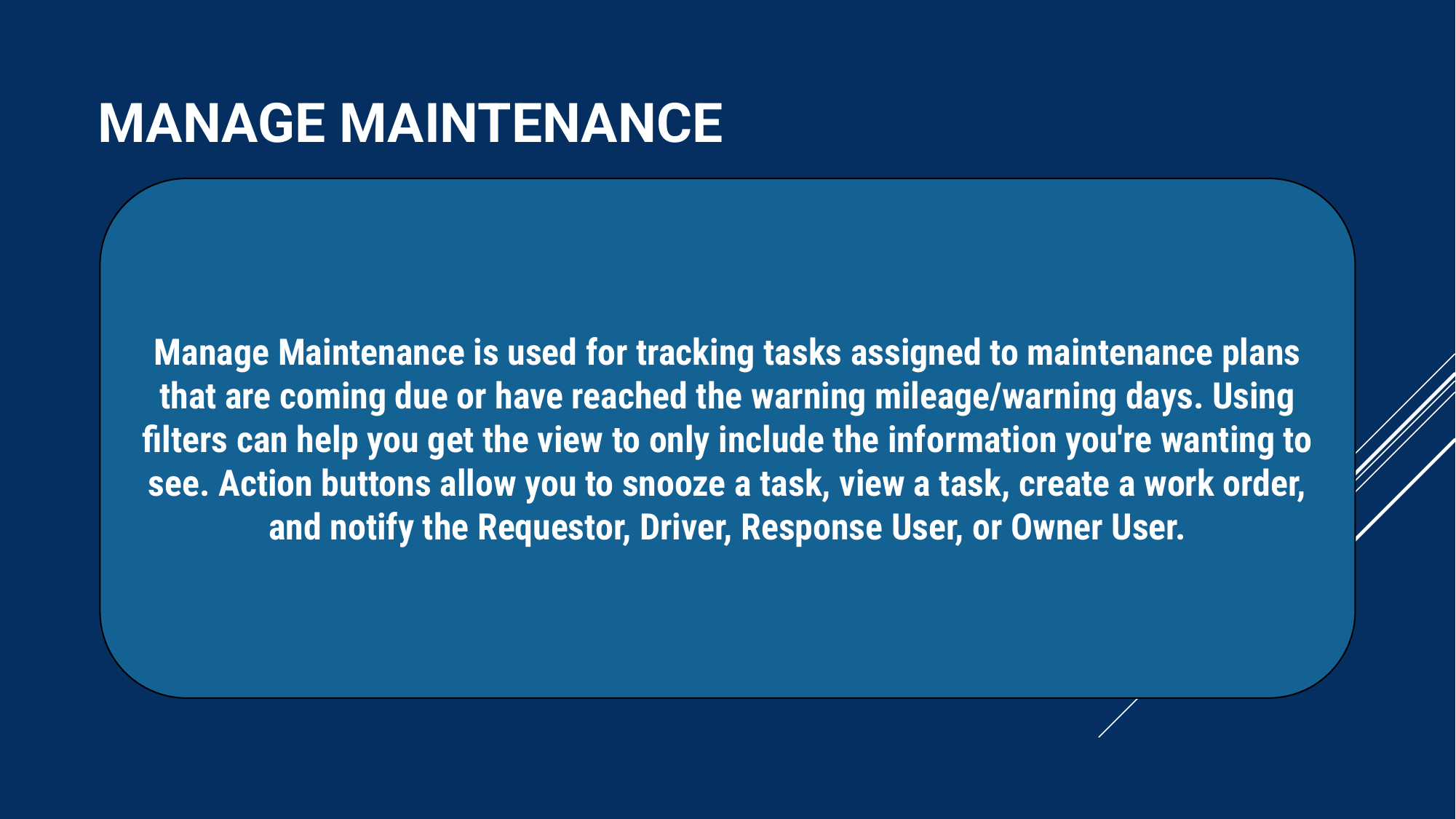

# Manage Maintenance

Manage Maintenance is used for tracking tasks assigned to maintenance plans that are coming due or have reached the warning mileage/warning days. Using filters can help you get the view to only include the information you're wanting to see. Action buttons allow you to snooze a task, view a task, create a work order, and notify the Requestor, Driver, Response User, or Owner User.